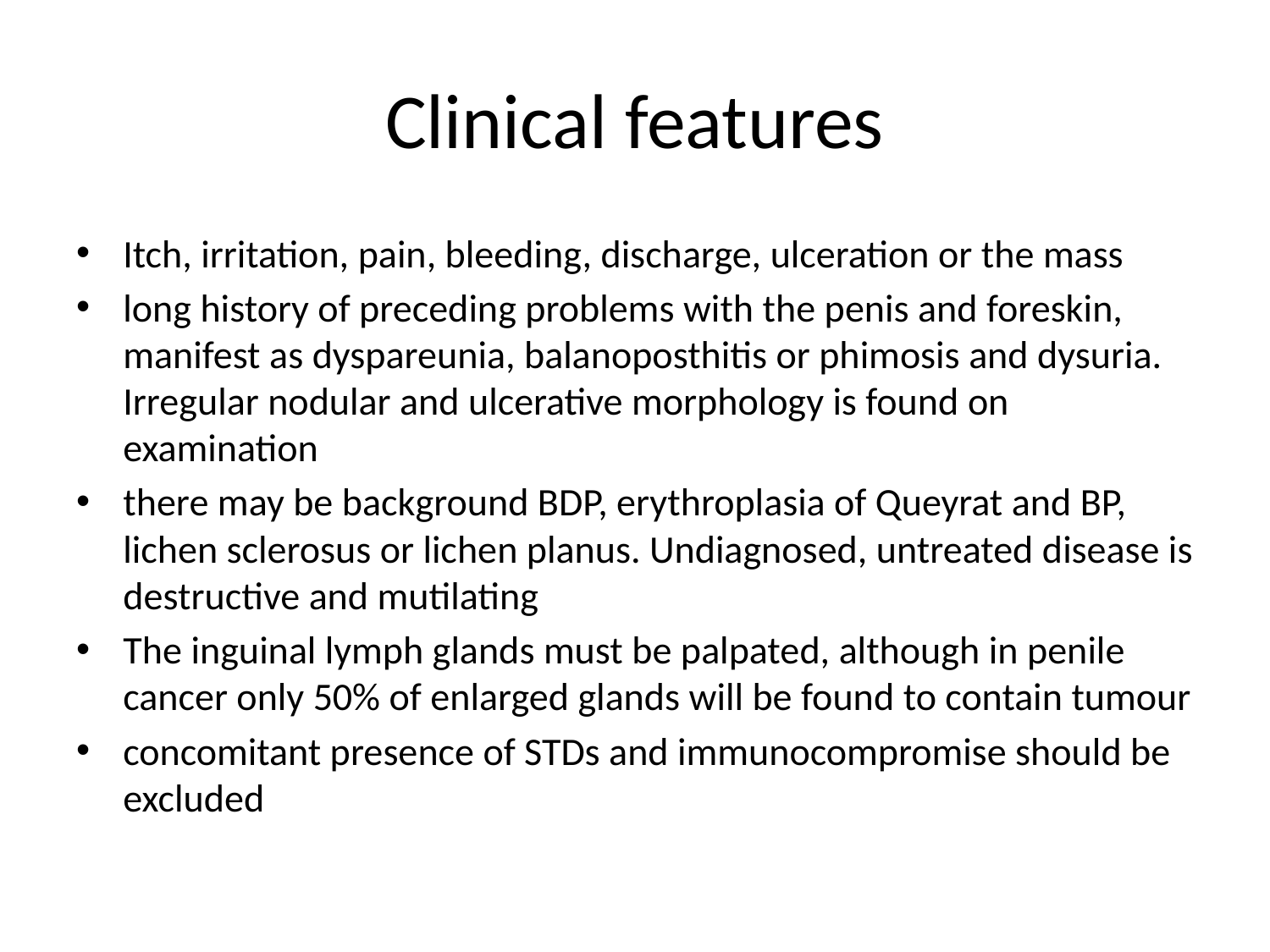

# Clinical features
Itch, irritation, pain, bleeding, discharge, ulceration or the mass
long history of preceding problems with the penis and foreskin, manifest as dyspareunia, balanoposthitis or phimosis and dysuria. Irregular nodular and ulcerative morphology is found on examination
there may be background BDP, erythroplasia of Queyrat and BP, lichen sclerosus or lichen planus. Undiagnosed, untreated disease is destructive and mutilating
The inguinal lymph glands must be palpated, although in penile cancer only 50% of enlarged glands will be found to contain tumour
concomitant presence of STDs and immunocompromise should be excluded